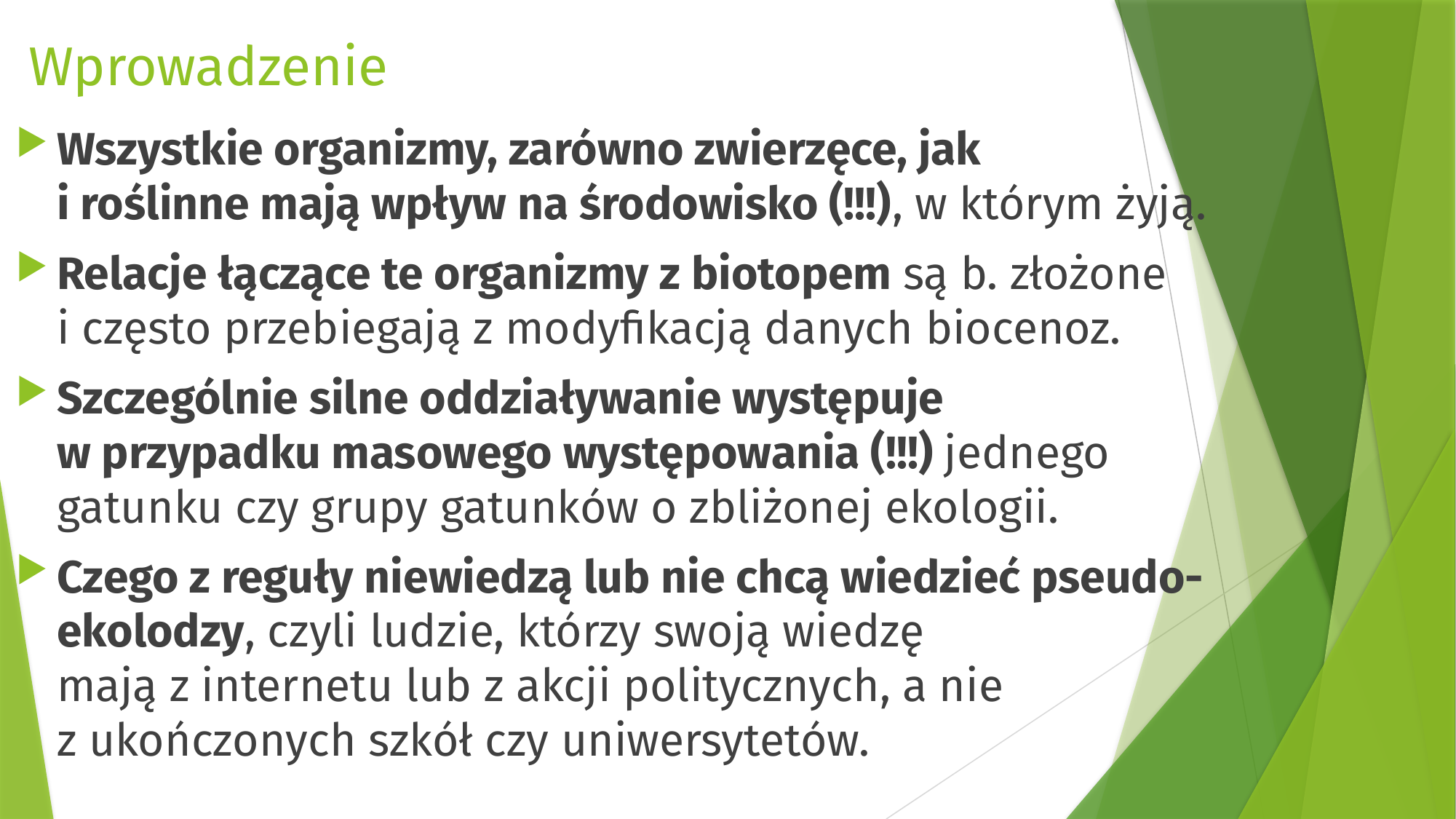

# Wprowadzenie
Wszystkie organizmy, zarówno zwierzęce, jak
i roślinne mają wpływ na środowisko (!!!), w którym żyją.
Relacje łączące te organizmy z biotopem są b. złożone
i często przebiegają z modyfikacją danych biocenoz.
Szczególnie silne oddziaływanie występuje
w przypadku masowego występowania (!!!) jednego
gatunku czy grupy gatunków o zbliżonej ekologii.
Czego z reguły niewiedzą lub nie chcą wiedzieć pseudo-ekolodzy, czyli ludzie, którzy swoją wiedzę
mają z internetu lub z akcji politycznych, a nie
z ukończonych szkół czy uniwersytetów.